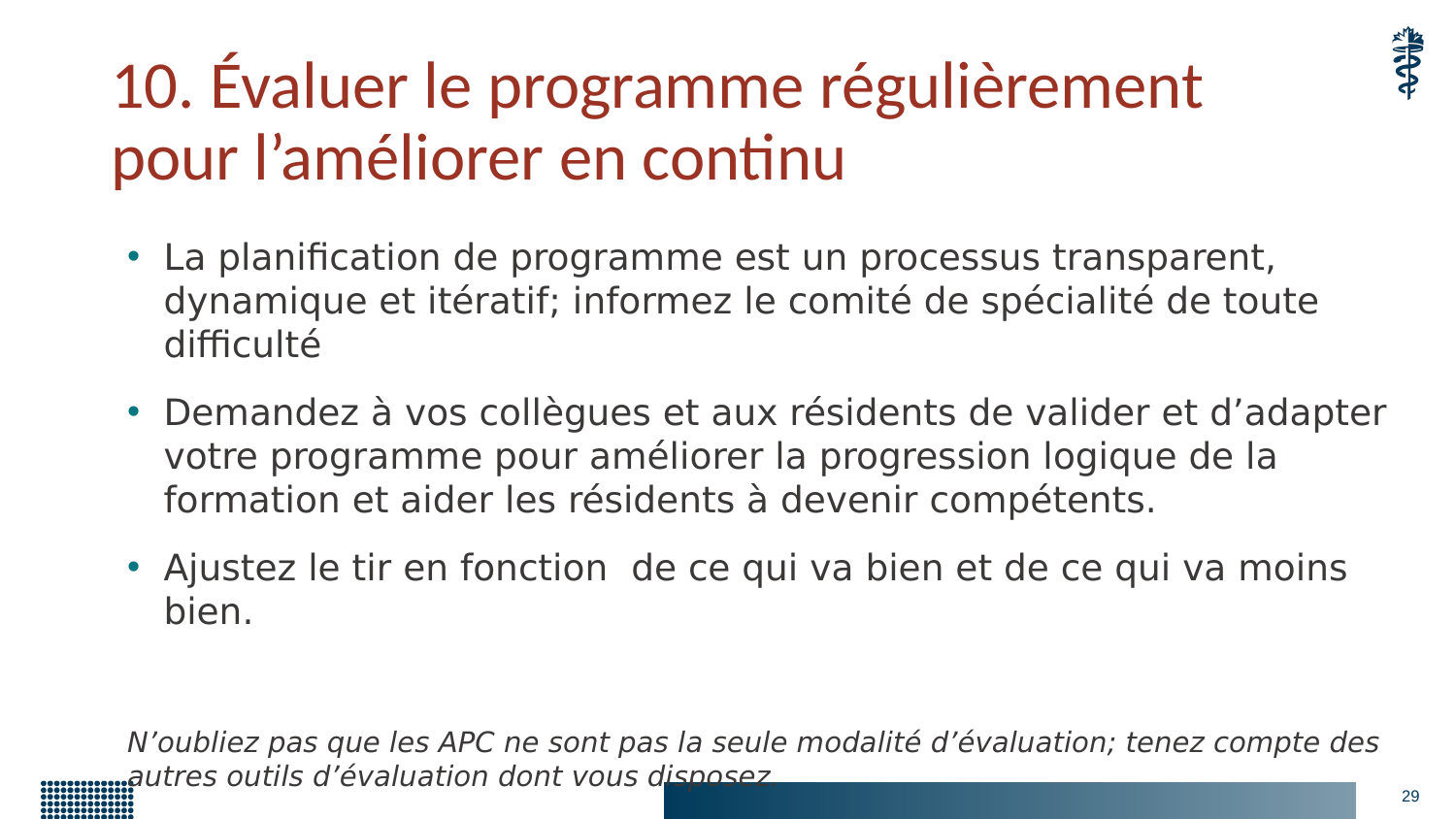

# 10. Évaluer le programme régulièrement pour l’améliorer en continu
La planification de programme est un processus transparent, dynamique et itératif; informez le comité de spécialité de toute difficulté
Demandez à vos collègues et aux résidents de valider et d’adapter votre programme pour améliorer la progression logique de la formation et aider les résidents à devenir compétents.
Ajustez le tir en fonction  de ce qui va bien et de ce qui va moins bien.

N’oubliez pas que les APC ne sont pas la seule modalité d’évaluation; tenez compte des autres outils d’évaluation dont vous disposez.

29